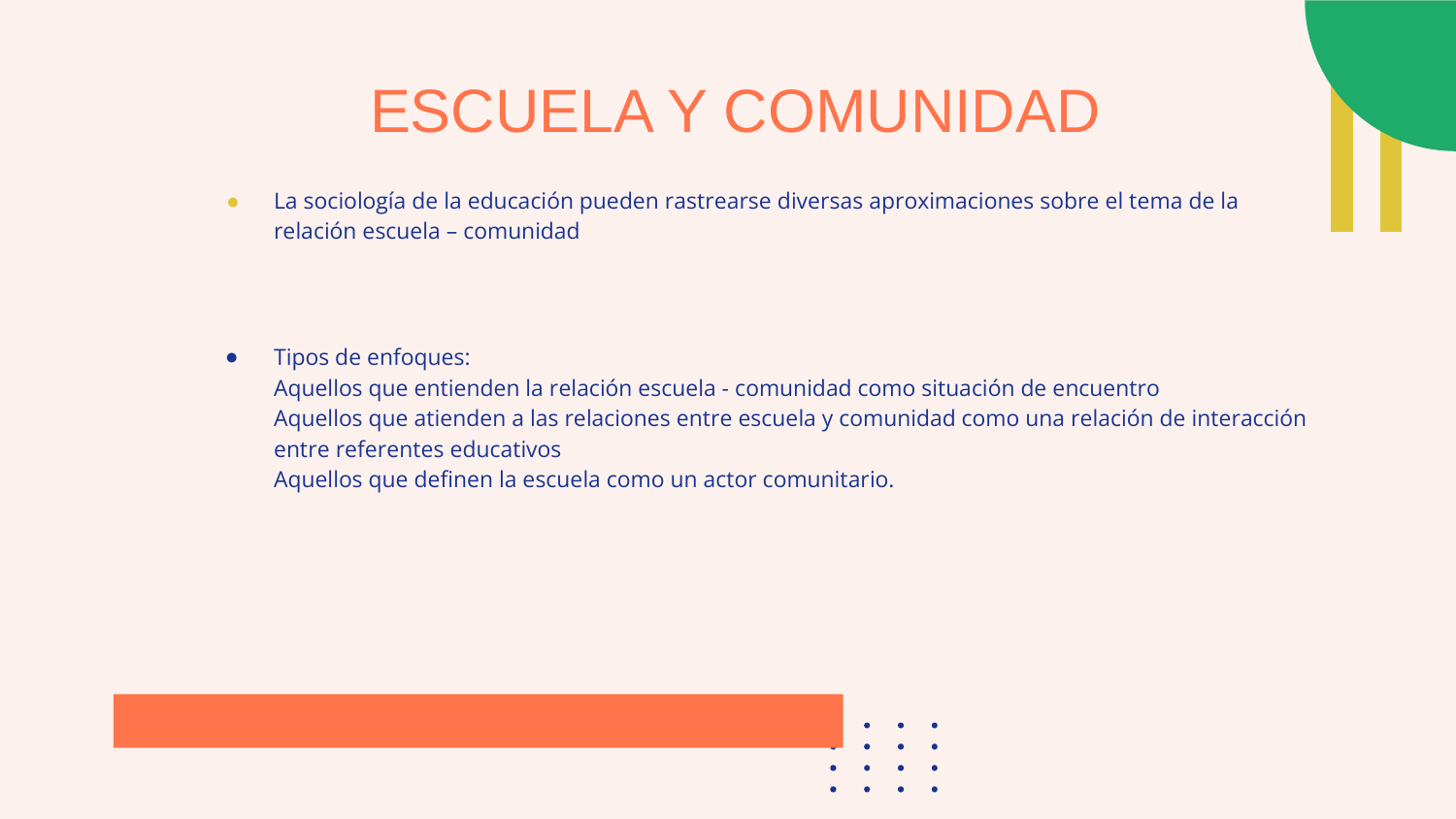

# ESCUELA Y COMUNIDAD
La sociología de la educación pueden rastrearse diversas aproximaciones sobre el tema de la relación escuela – comunidad

Tipos de enfoques:
Aquellos que entienden la relación escuela - comunidad como situación de encuentro
Aquellos que atienden a las relaciones entre escuela y comunidad como una relación de interacción entre referentes educativos
Aquellos que definen la escuela como un actor comunitario.

You can delete this slide when you’re done editing the presentation